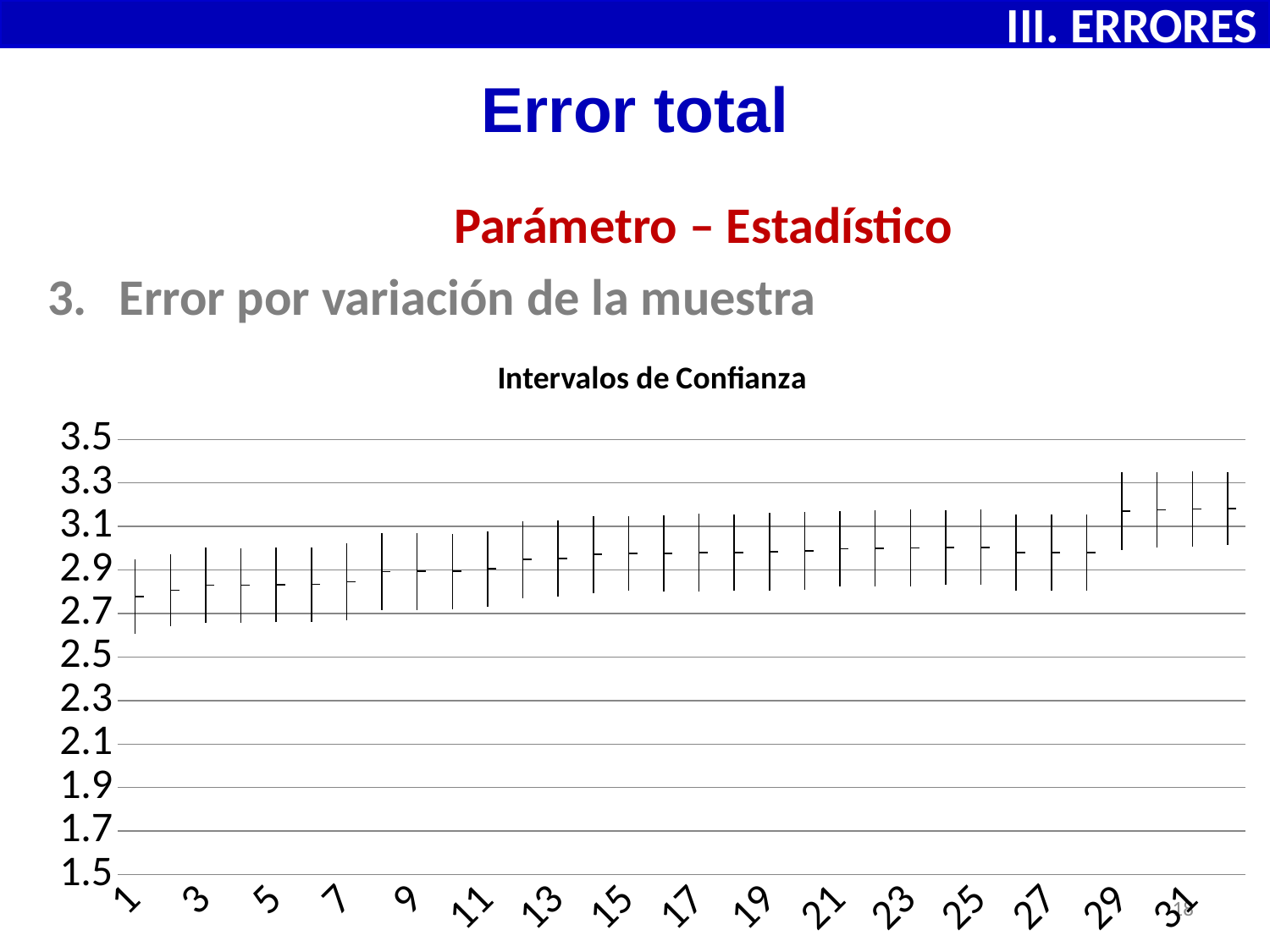

III. ERRORES
# Error total

			         Parámetro – Estadístico
Error por variación de la muestra

[unsupported chart]

18